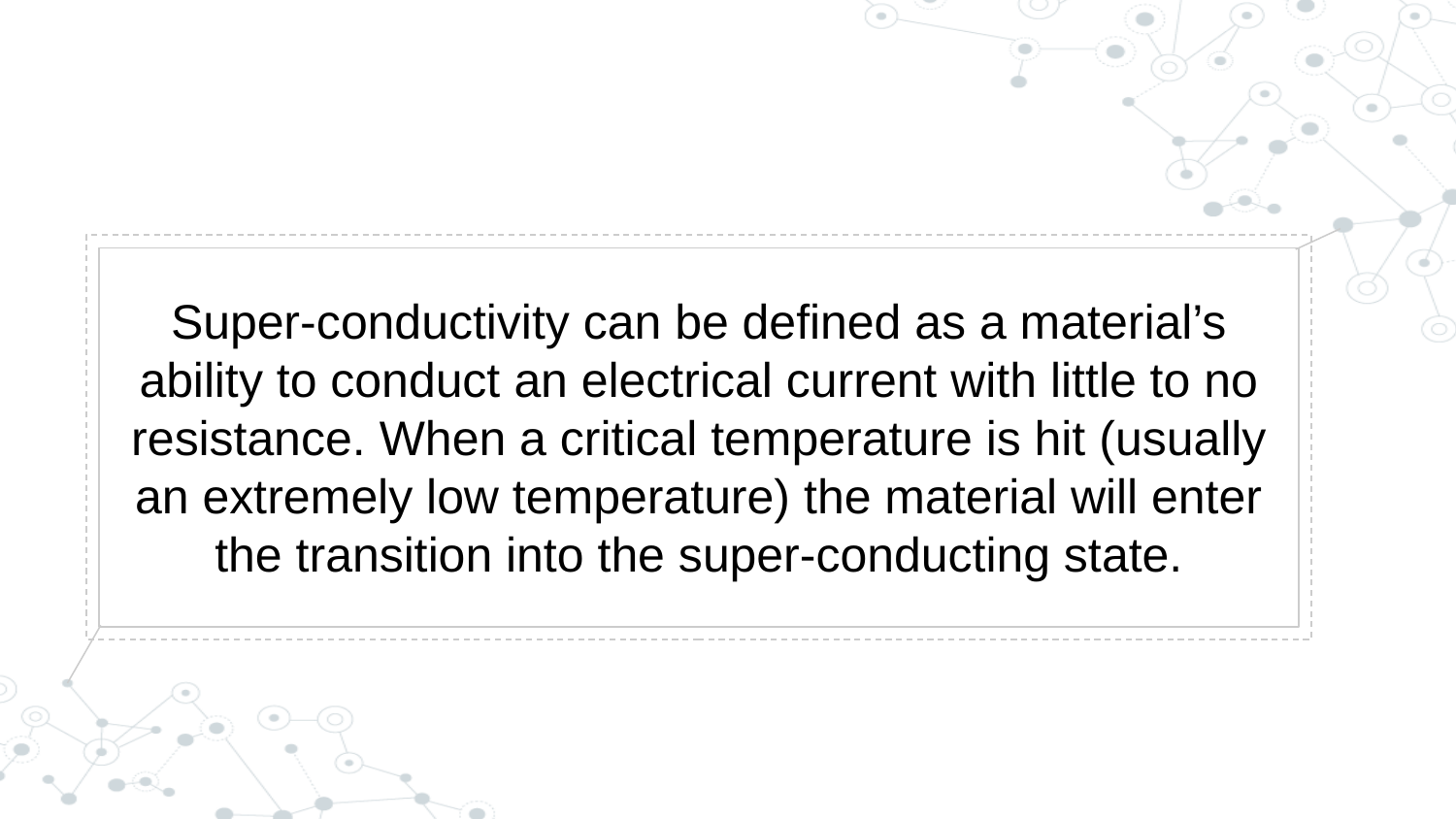

Super-conductivity can be defined as a material’s ability to conduct an electrical current with little to no resistance. When a critical temperature is hit (usually an extremely low temperature) the material will enter the transition into the super-conducting state.